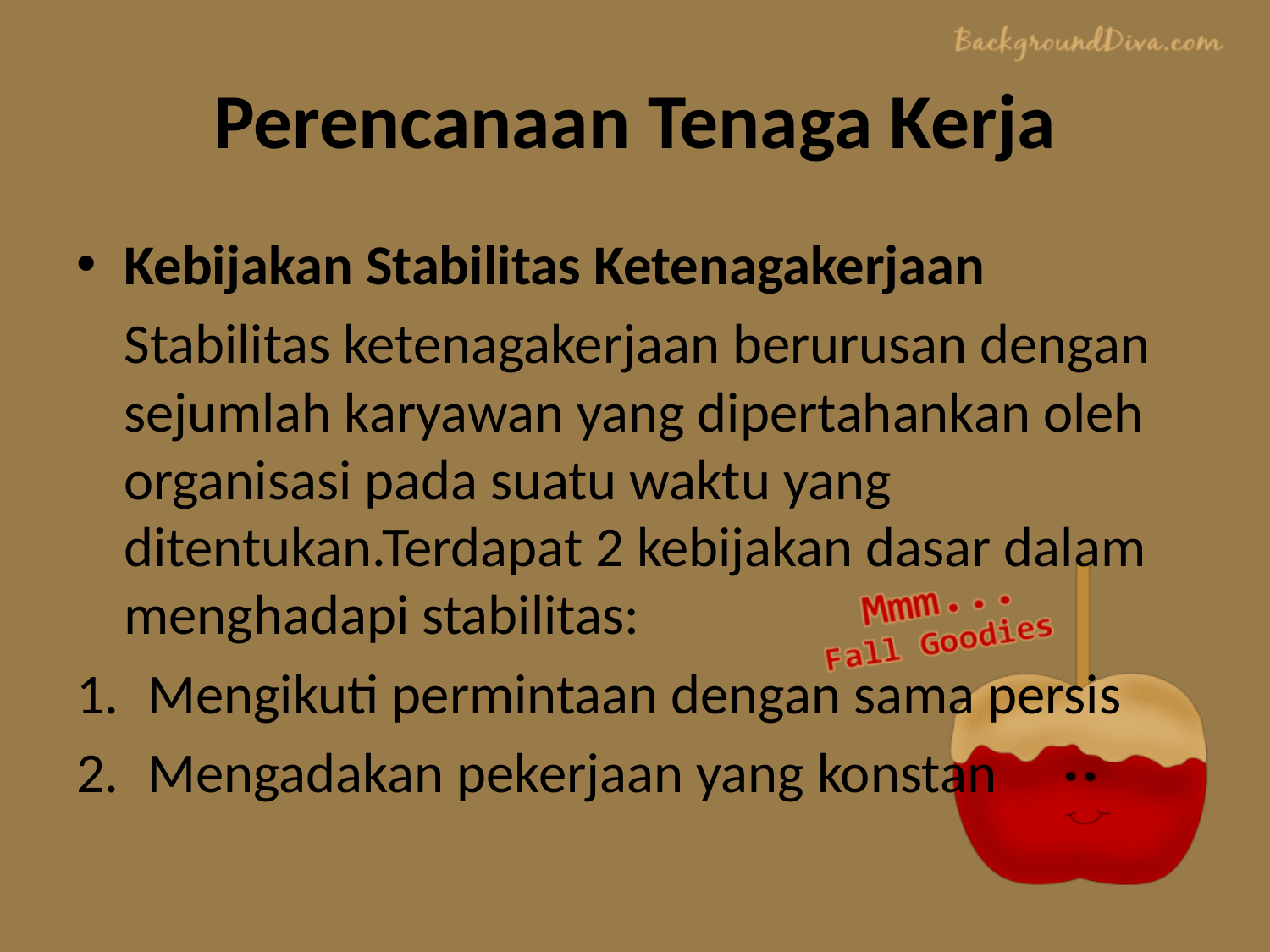

# Perencanaan Tenaga Kerja
Kebijakan Stabilitas Ketenagakerjaan
	Stabilitas ketenagakerjaan berurusan dengan sejumlah karyawan yang dipertahankan oleh organisasi pada suatu waktu yang ditentukan.Terdapat 2 kebijakan dasar dalam menghadapi stabilitas:
Mengikuti permintaan dengan sama persis
Mengadakan pekerjaan yang konstan